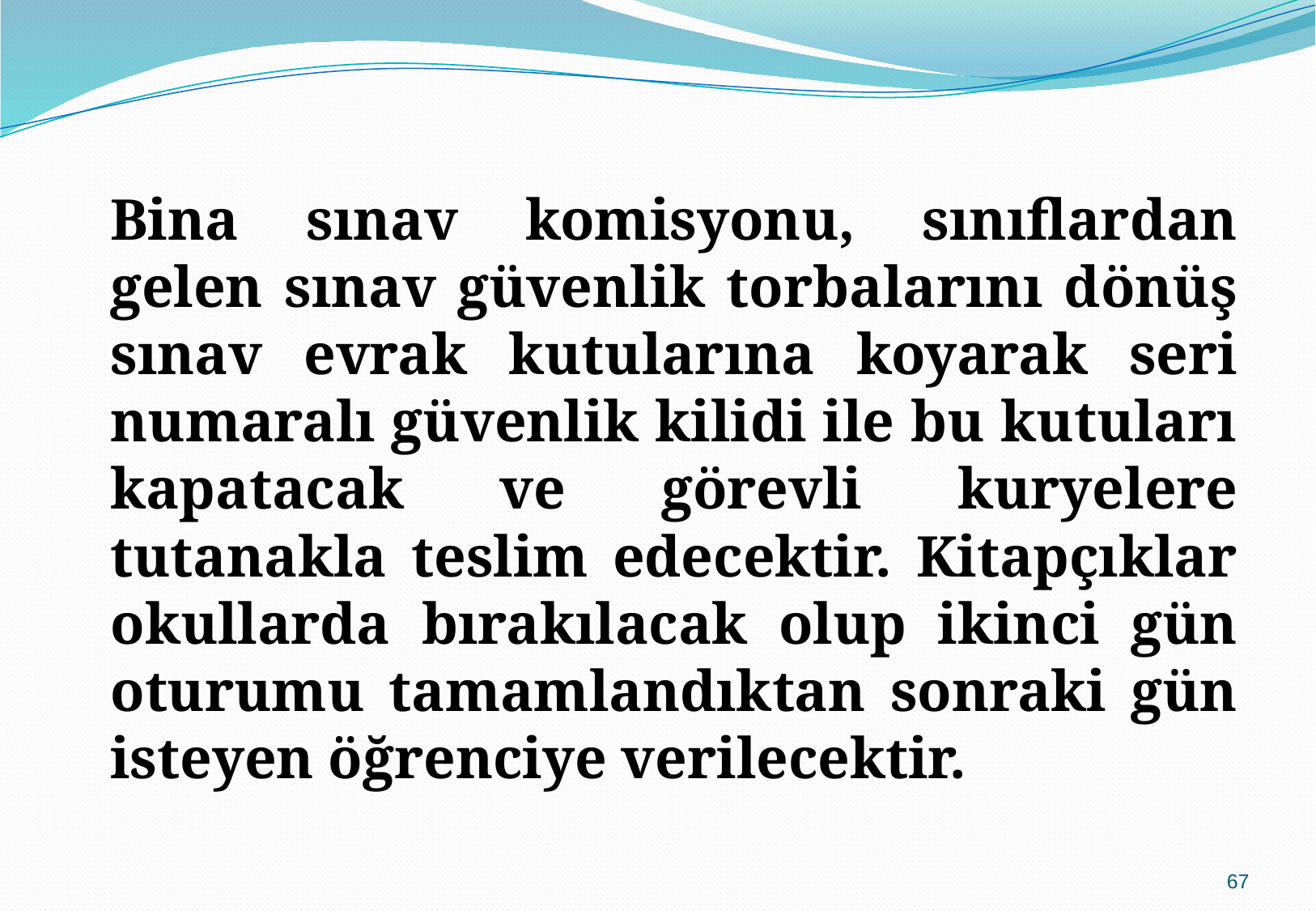

Bina sınav komisyonu, sınıflardan gelen sınav güvenlik torbalarını dönüş sınav evrak kutularına koyarak seri numaralı güvenlik kilidi ile bu kutuları kapatacak ve görevli kuryelere tutanakla teslim edecektir. Kitapçıklar okullarda bırakılacak olup ikinci gün oturumu tamamlandıktan sonraki gün isteyen öğrenciye verilecektir.
67